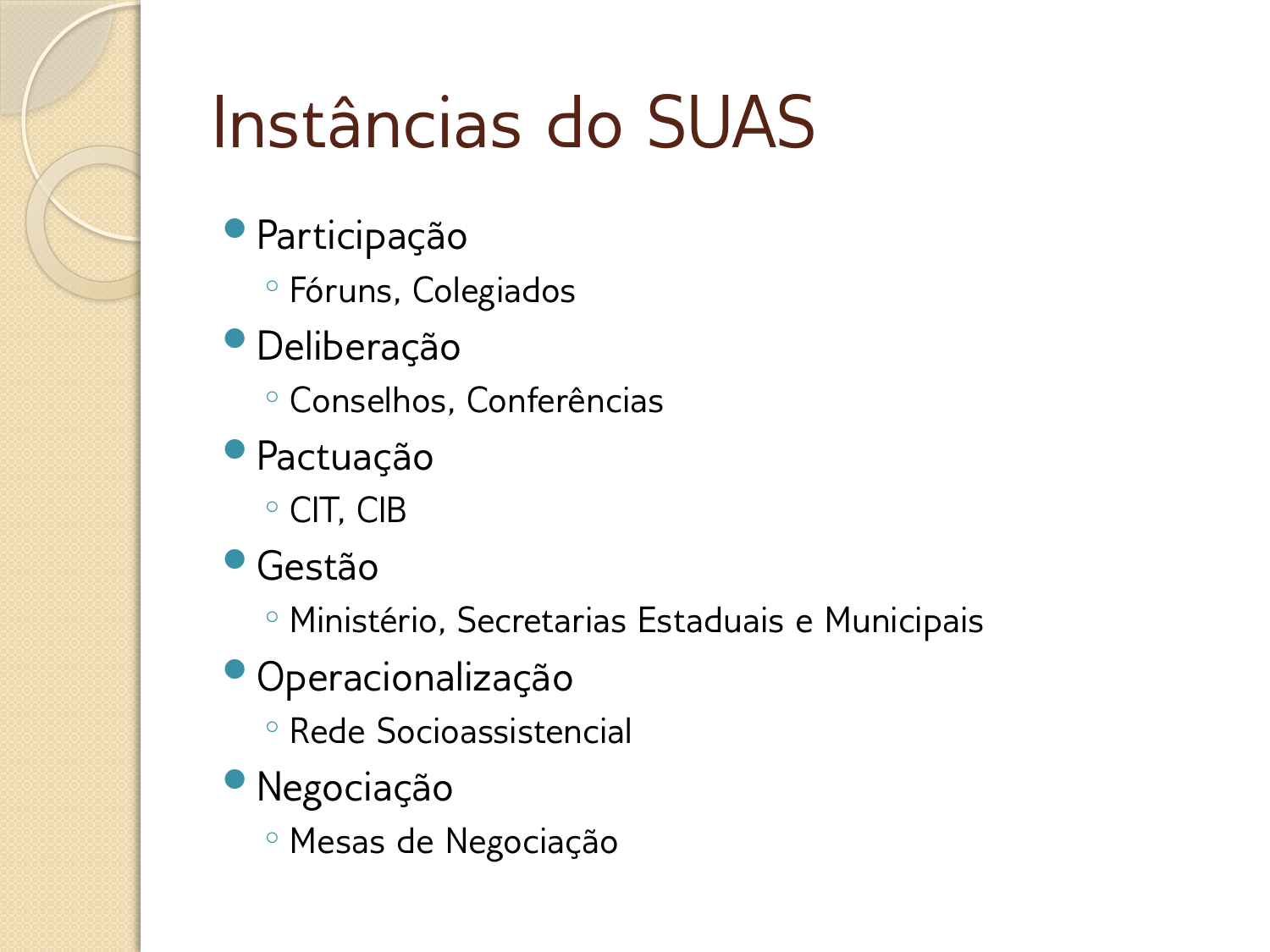

# Instâncias do SUAS
Participação
Fóruns, Colegiados
Deliberação
Conselhos, Conferências
Pactuação
CIT, CIB
Gestão
Ministério, Secretarias Estaduais e Municipais
Operacionalização
Rede Socioassistencial
Negociação
Mesas de Negociação